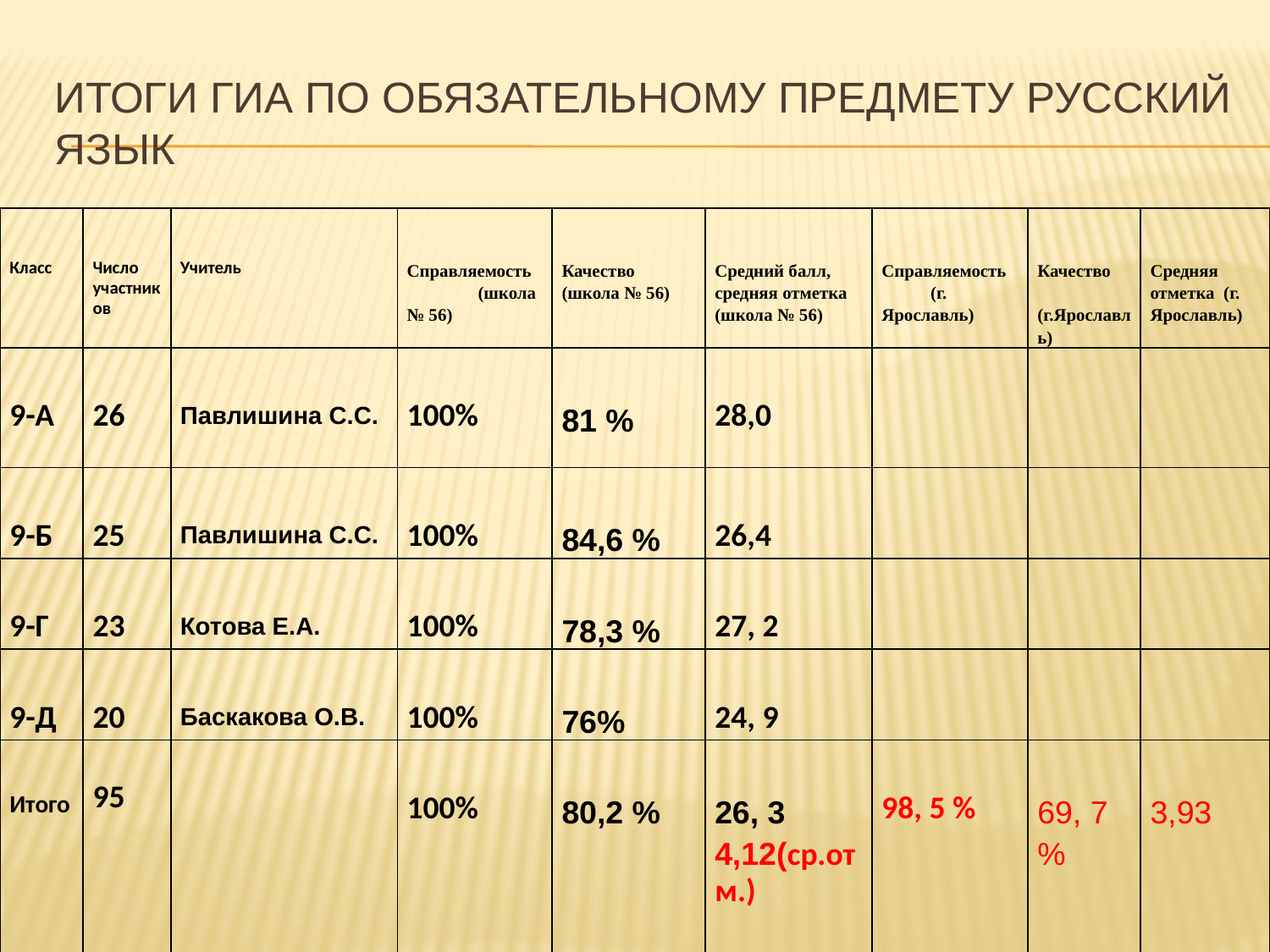

# Итоги ГИА по обязательному предмету русский язык
| Класс | Число участников | Учитель | Справляемость (школа № 56) | Качество (школа № 56) | Средний балл, средняя отметка (школа № 56) | Справляемость (г. Ярославль) | Качество (г.Ярославль) | Средняя отметка (г. Ярославль) |
| --- | --- | --- | --- | --- | --- | --- | --- | --- |
| 9-А | 26 | Павлишина С.С. | 100% | 81 % | 28,0 |  |  |  |
| 9-Б | 25 | Павлишина С.С. | 100% | 84,6 % | 26,4 |  |  |  |
| 9-Г | 23 | Котова Е.А. | 100% | 78,3 % | 27, 2 |  |  |  |
| 9-Д | 20 | Баскакова О.В. | 100% | 76% | 24, 9 |  |  |  |
| Итого | 95 |  | 100% | 80,2 % | 26, 3 4,12(ср.отм.) | 98, 5 % | 69, 7 % | 3,93 |